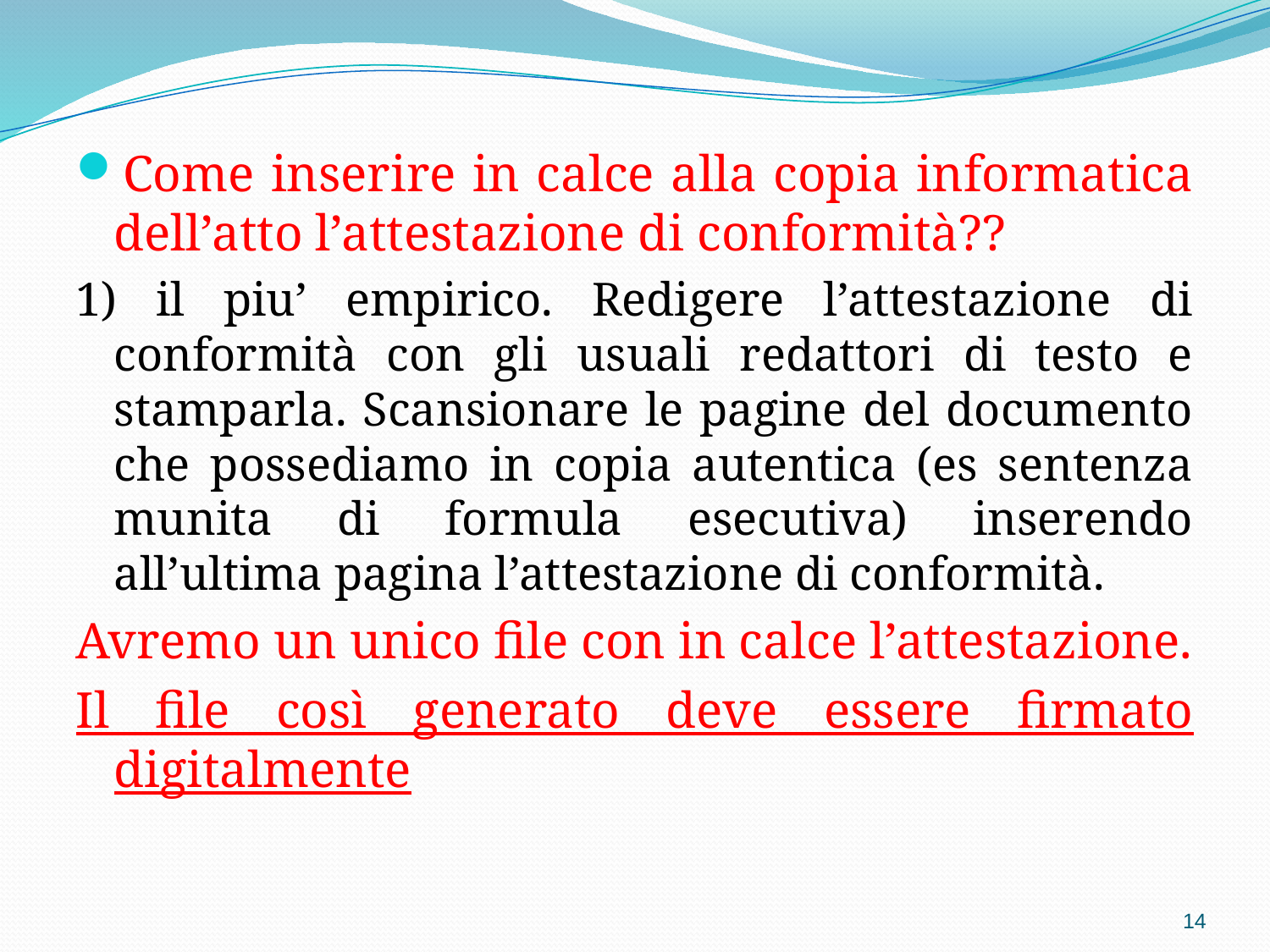

Come inserire in calce alla copia informatica dell’atto l’attestazione di conformità??
1) il piu’ empirico. Redigere l’attestazione di conformità con gli usuali redattori di testo e stamparla. Scansionare le pagine del documento che possediamo in copia autentica (es sentenza munita di formula esecutiva) inserendo all’ultima pagina l’attestazione di conformità.
Avremo un unico file con in calce l’attestazione.
Il file così generato deve essere firmato digitalmente
14